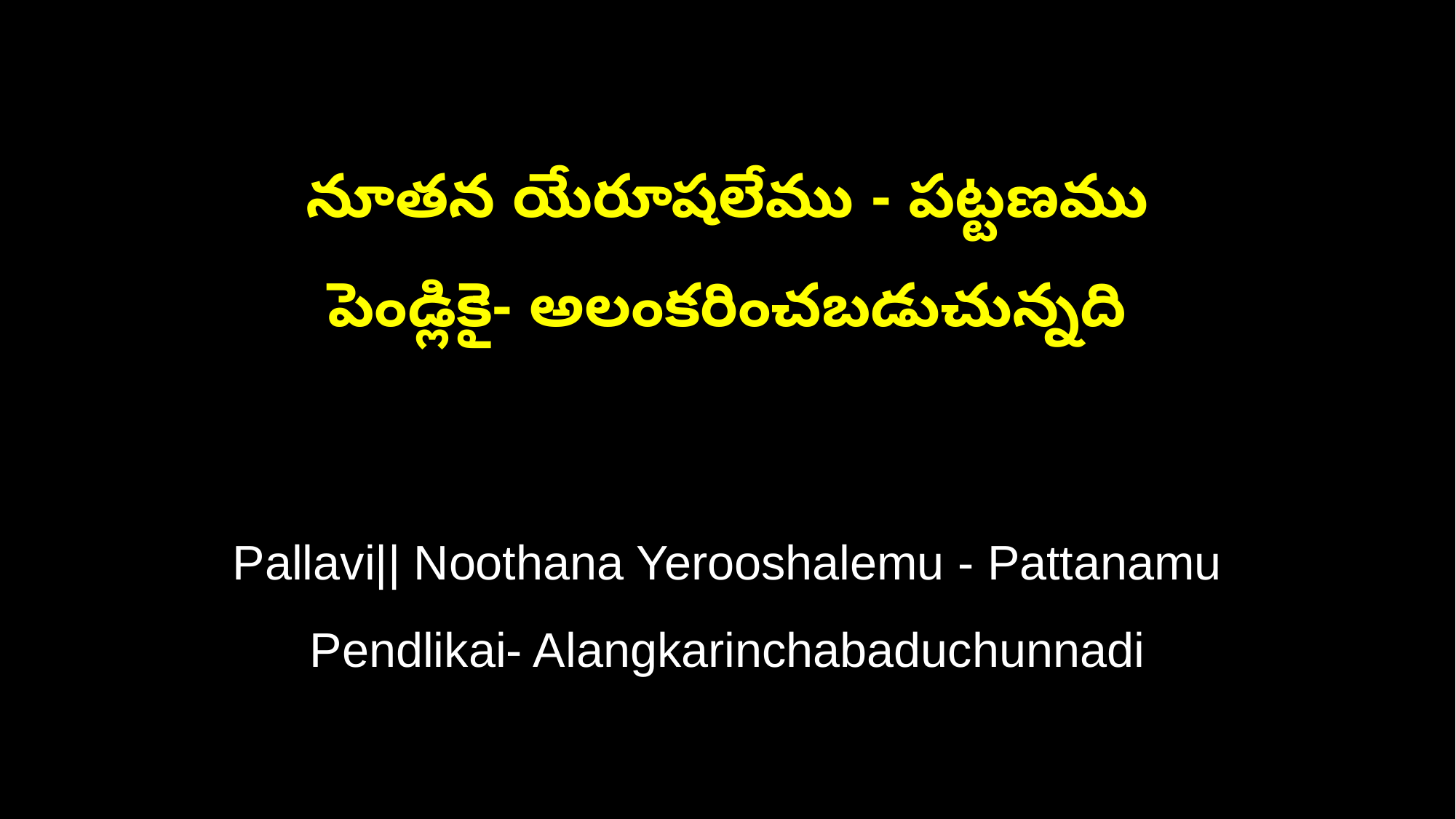

నూతన యేరూషలేము - పట్టణము
పెండ్లికై- అలంకరించబడుచున్నది
Pallavi|| Noothana Yerooshalemu - Pattanamu
Pendlikai- Alangkarinchabaduchunnadi